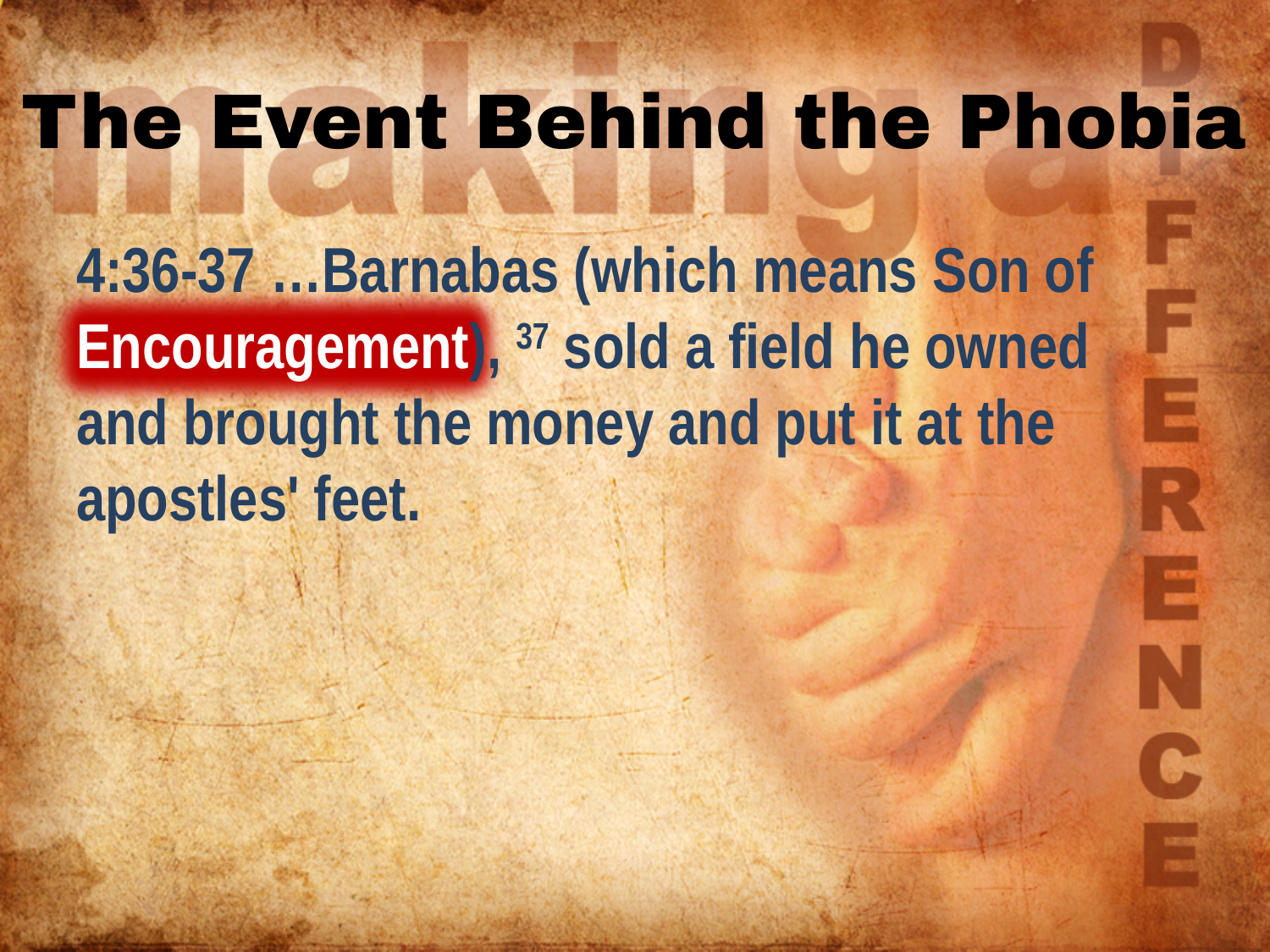

# The Event Behind the Phobia
4:36-37 …Barnabas (which means Son of Encouragement), 37 sold a field he owned and brought the money and put it at the apostles' feet.